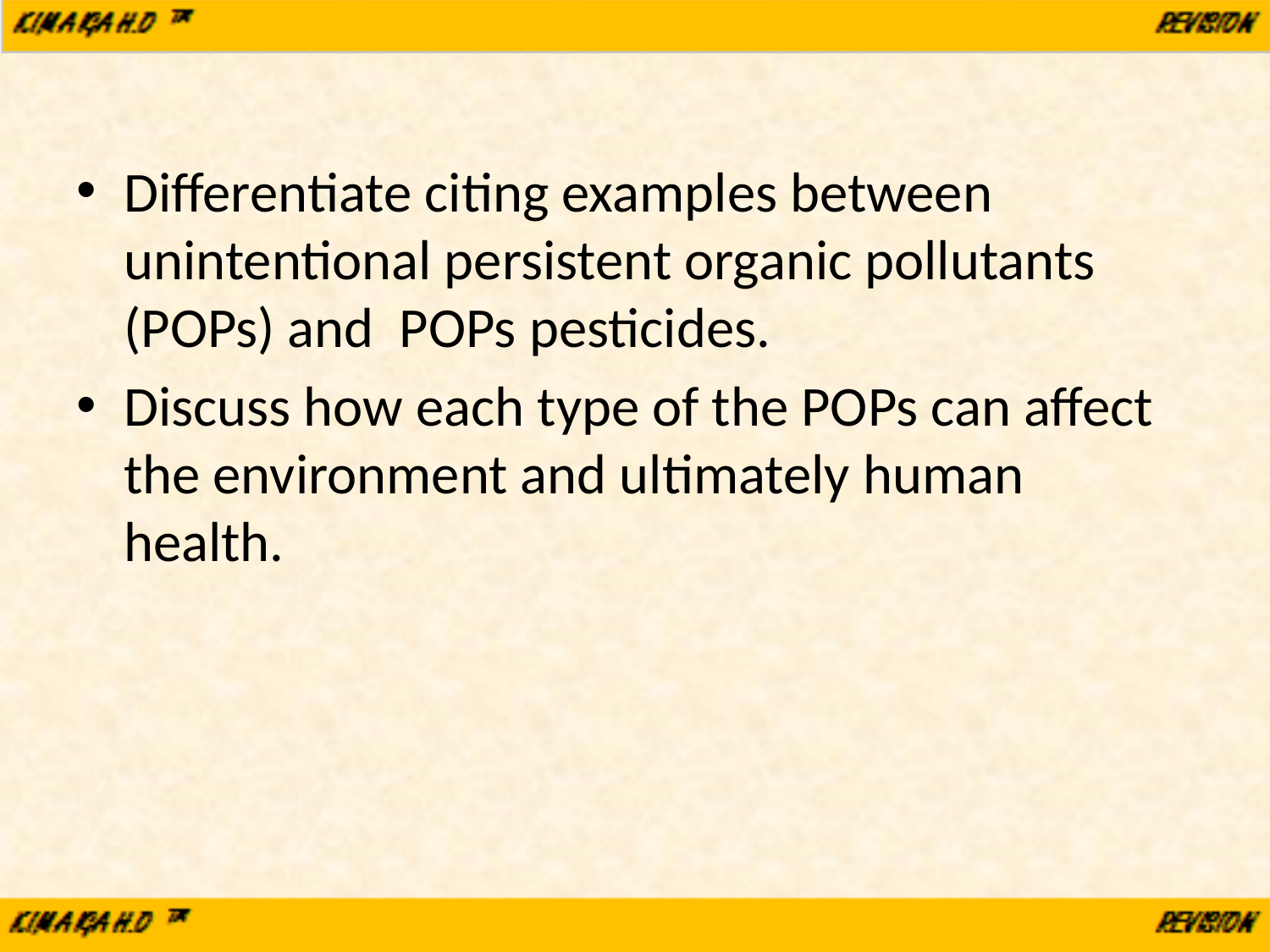

#
Differentiate citing examples between unintentional persistent organic pollutants (POPs) and  POPs pesticides.
Discuss how each type of the POPs can affect the environment and ultimately human health.